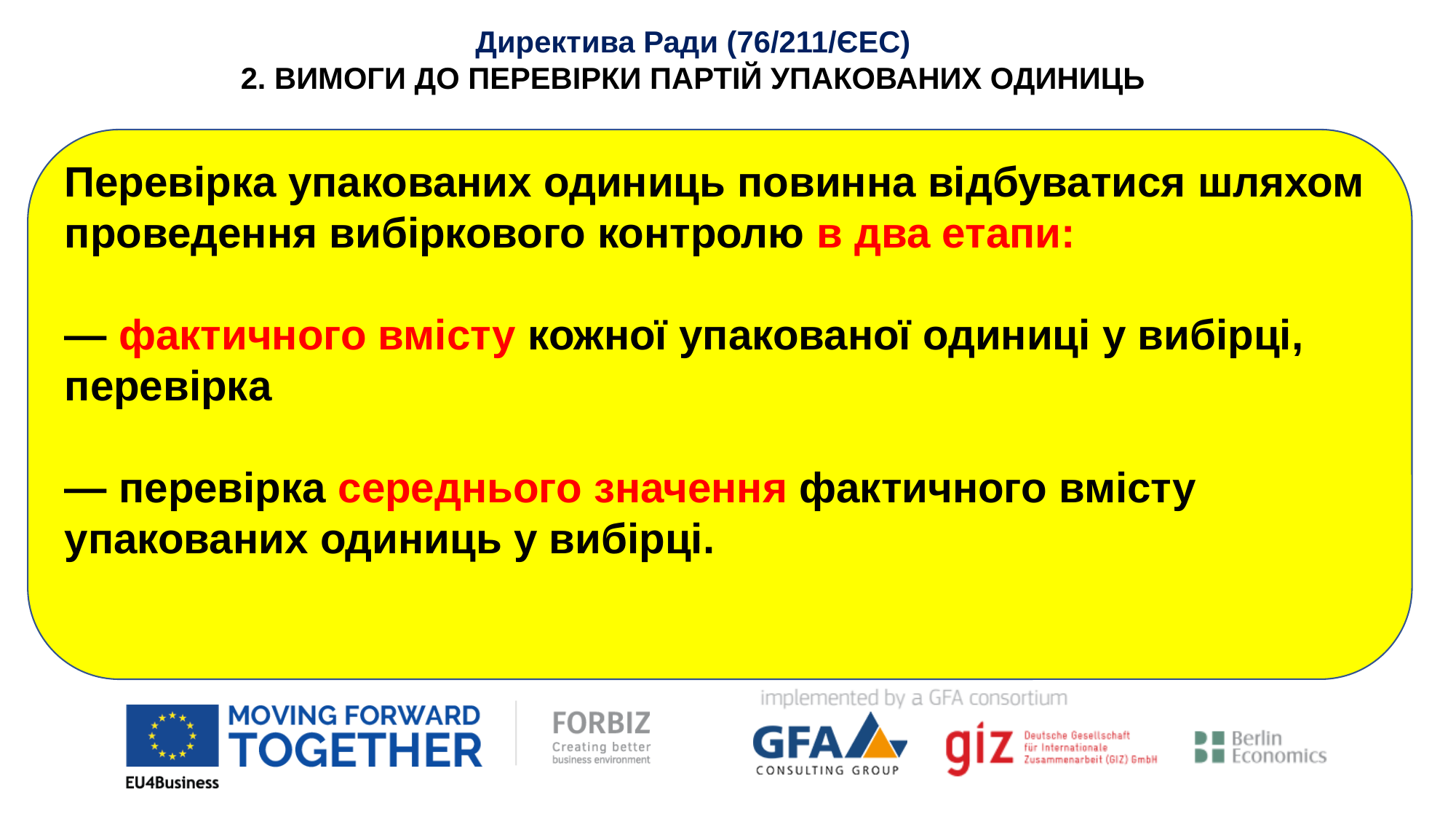

Директива Ради (76/211/ЄEC)
2. ВИМОГИ ДО ПЕРЕВІРКИ ПАРТІЙ УПАКОВАНИХ ОДИНИЦЬ

Перевірка упакованих одиниць повинна відбуватися шляхом проведення вибіркового контролю в два етапи:

— фактичного вмісту кожної упакованої одиниці у вибірці, перевірка

— перевірка середнього значення фактичного вмісту упакованих одиниць у вибірці.